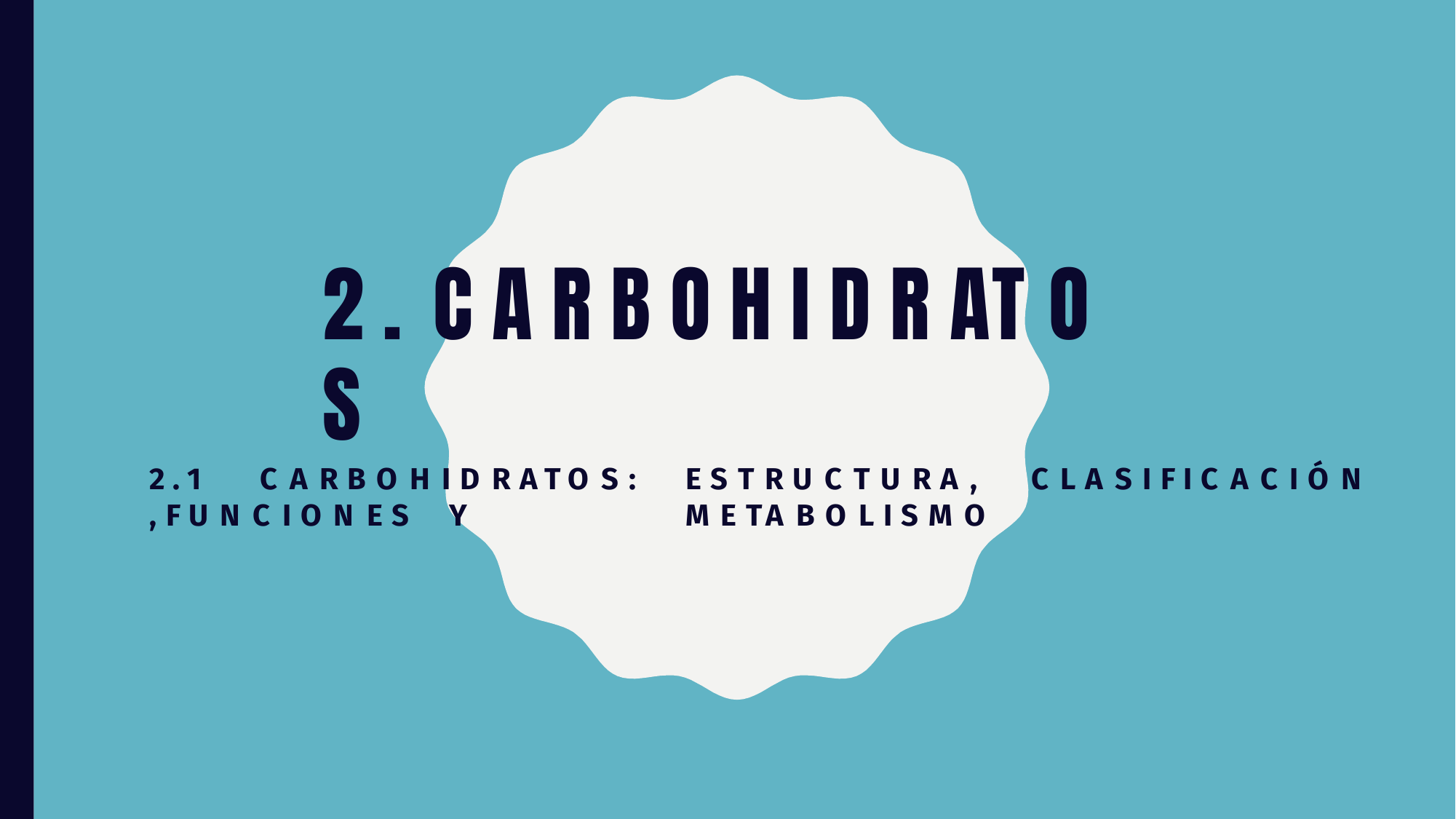

2 .	C A R B O H I D R AT O S
2 . 1	C A R B O H I D R ATO S :	E S T R U C T U R A ,	C L A S I F I C A C I Ó N ,  F U N C I O N E S	Y	M E TA B O L I S M O